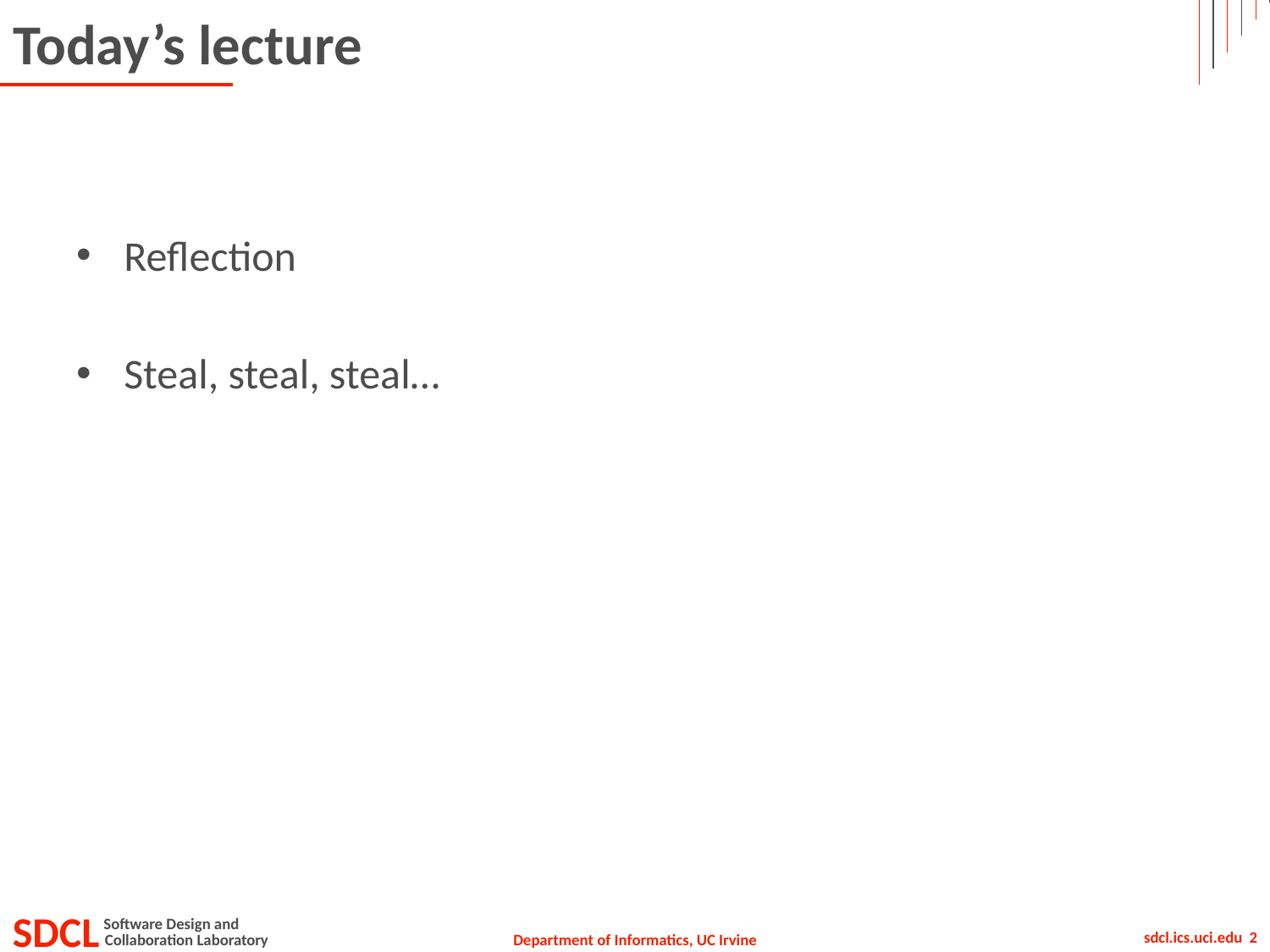

# Today’s lecture
Reflection

Steal, steal, steal…